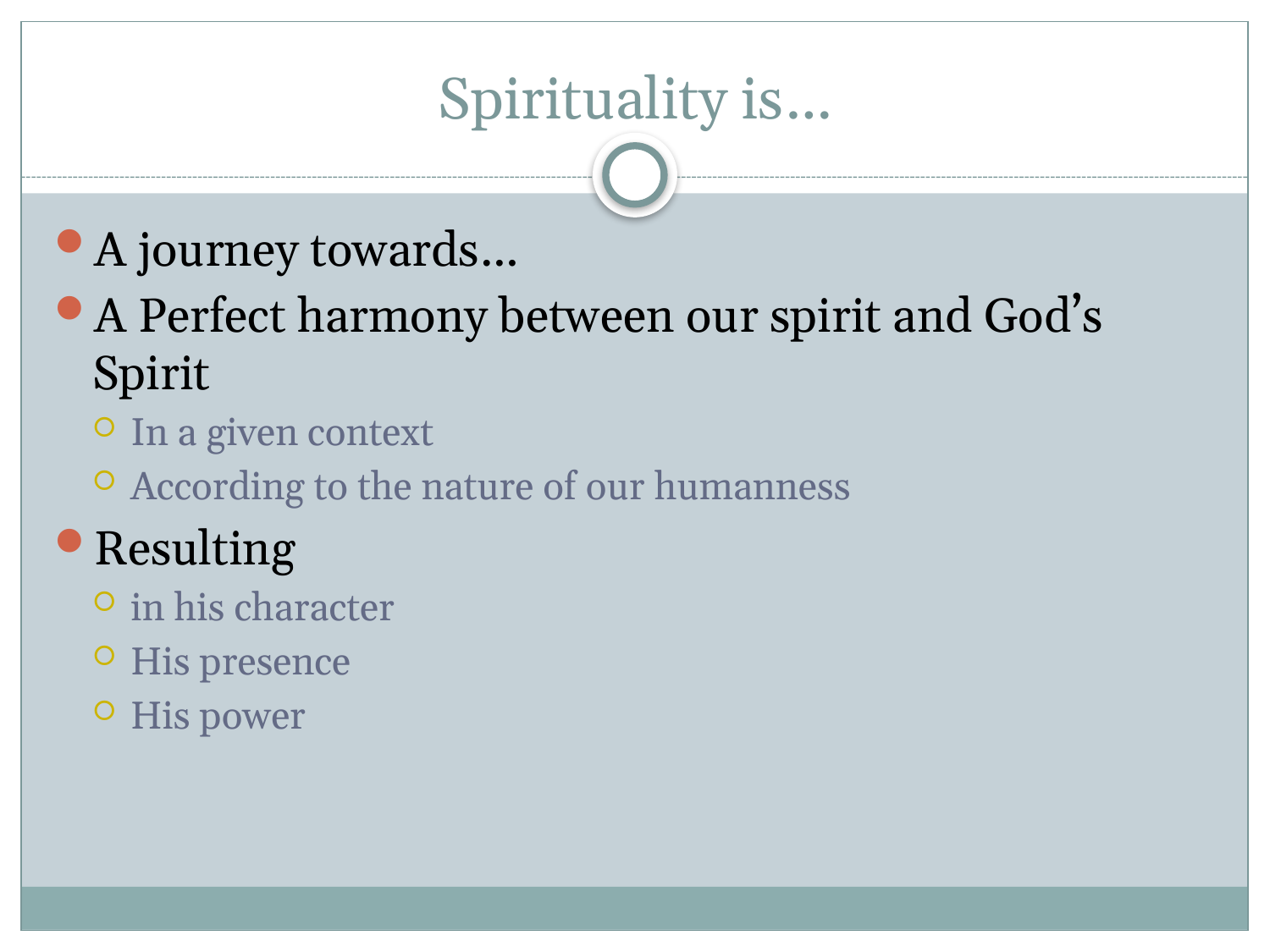

# Spirituality is…
A journey towards…
A Perfect harmony between our spirit and God’s Spirit
In a given context
According to the nature of our humanness
Resulting
in his character
His presence
His power